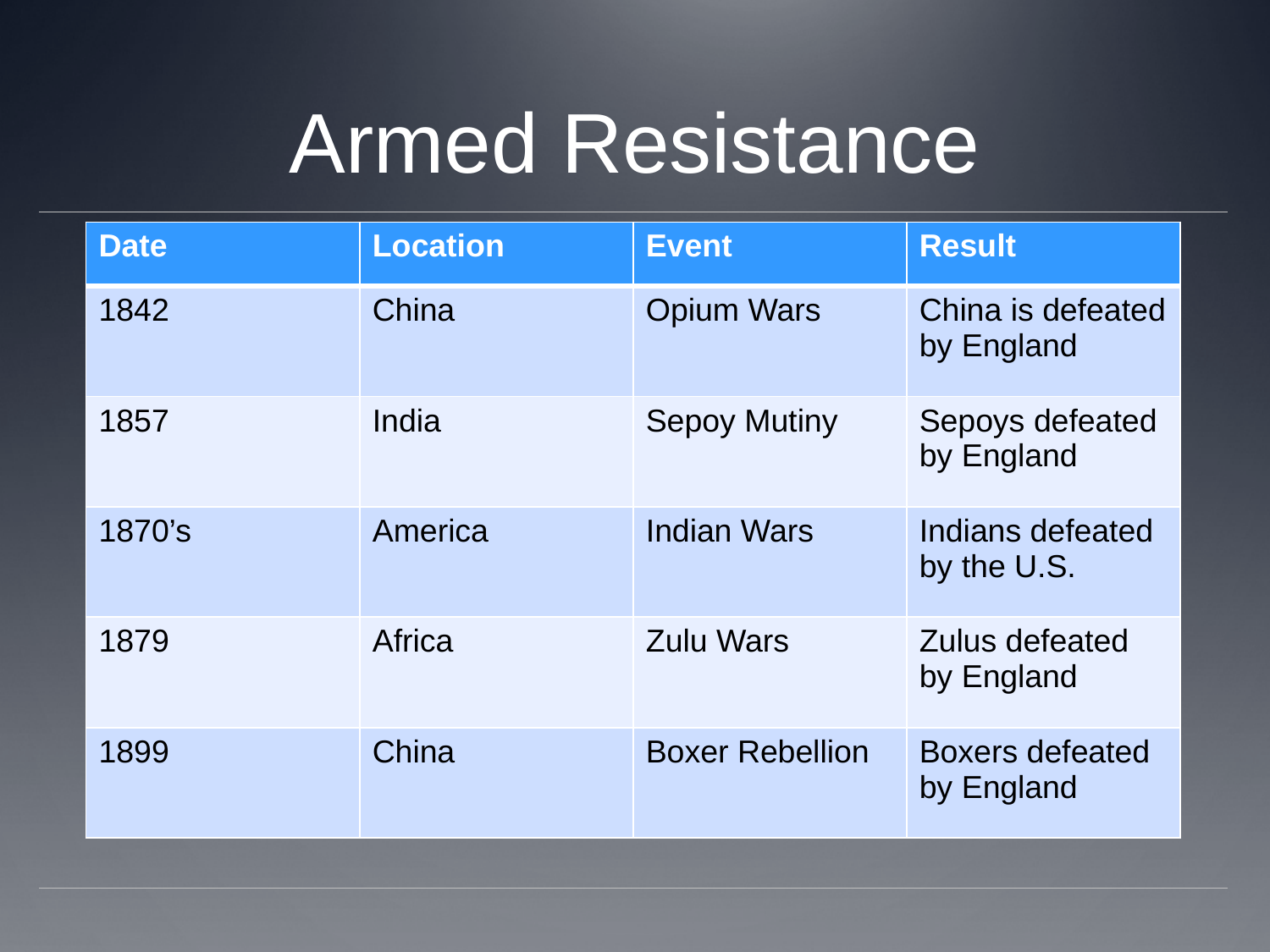

# Armed Resistance
| Date | Location | Event | Result |
| --- | --- | --- | --- |
| 1842 | China | Opium Wars | China is defeated by England |
| 1857 | India | Sepoy Mutiny | Sepoys defeated by England |
| 1870’s | America | Indian Wars | Indians defeated by the U.S. |
| 1879 | Africa | Zulu Wars | Zulus defeated by England |
| 1899 | China | Boxer Rebellion | Boxers defeated by England |